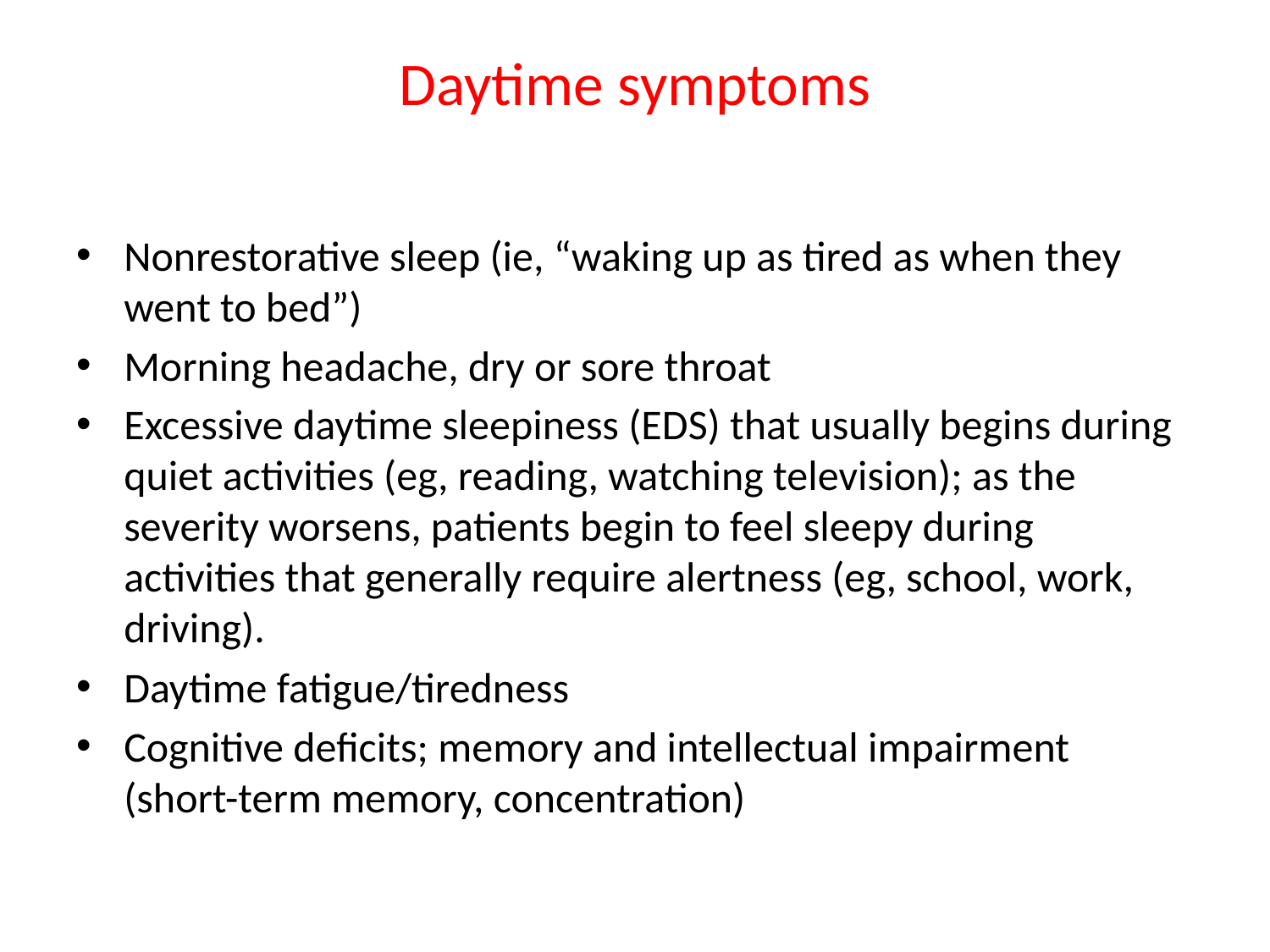

# Daytime symptoms
Nonrestorative sleep (ie, “waking up as tired as when they went to bed”)
Morning headache, dry or sore throat
Excessive daytime sleepiness (EDS) that usually begins during quiet activities (eg, reading, watching television); as the severity worsens, patients begin to feel sleepy during activities that generally require alertness (eg, school, work, driving).
Daytime fatigue/tiredness
Cognitive deficits; memory and intellectual impairment (short-term memory, concentration)